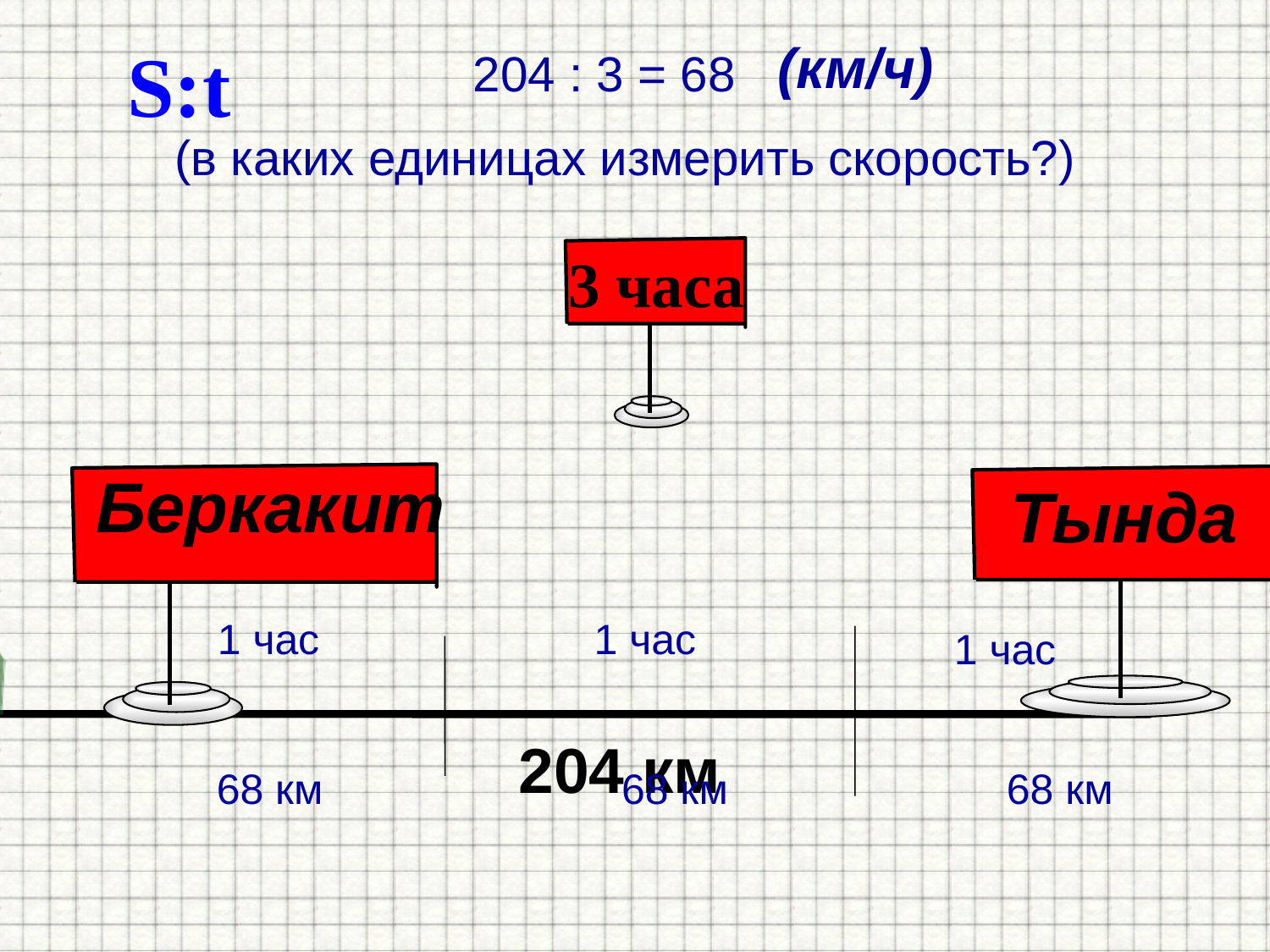

S:t
(км/ч)
204 : 3 = 68
(в каких единицах измерить скорость?)
3 часа

Беркакит

Тында

1 час
1 час
1 час

204 км
68 км
68 км
68 км